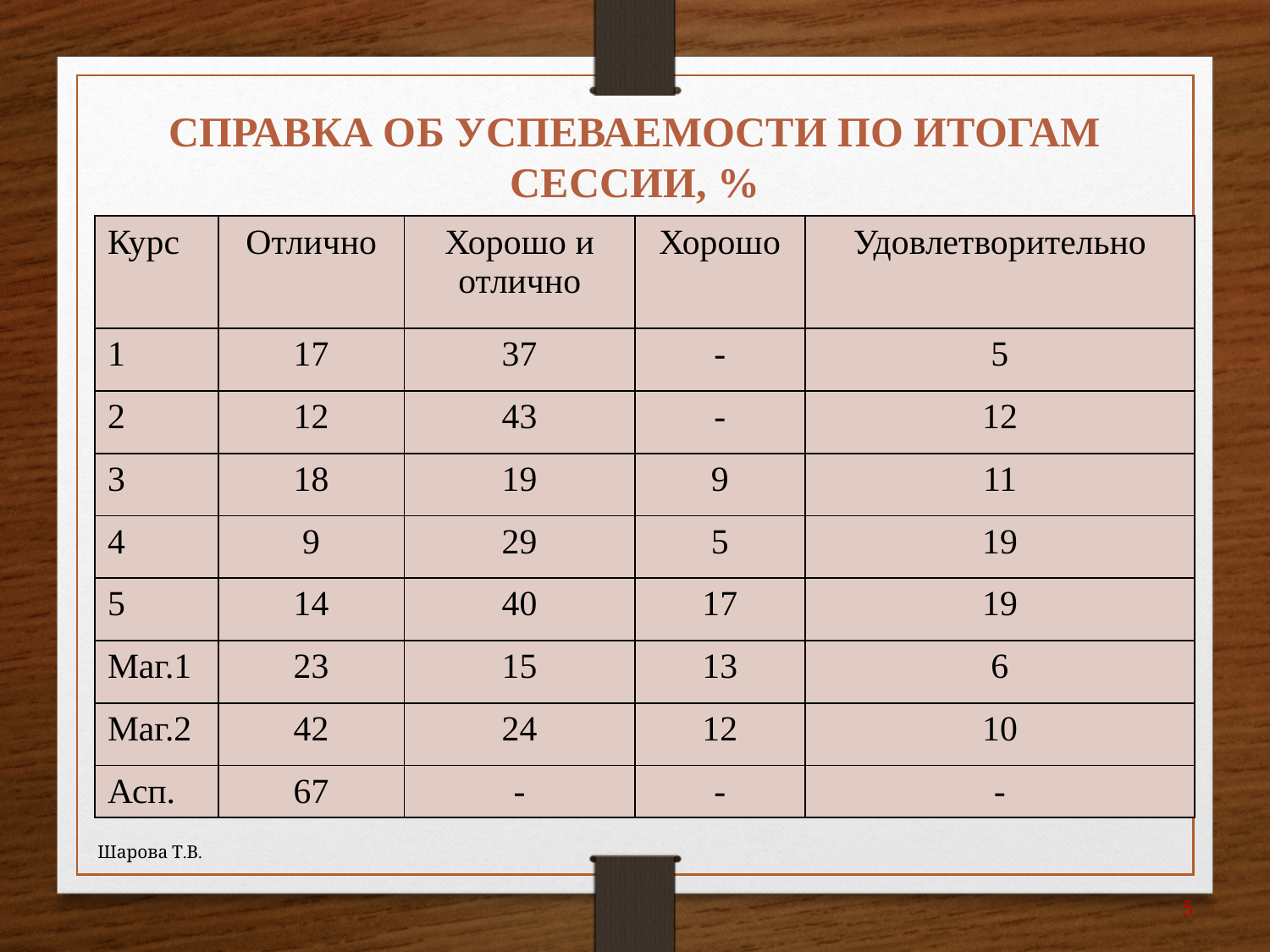

# Справка об успеваемости по итогам сессии, %
| Курс | Отлично | Хорошо и отлично | Хорошо | Удовлетворительно |
| --- | --- | --- | --- | --- |
| 1 | 17 | 37 | - | 5 |
| 2 | 12 | 43 | - | 12 |
| 3 | 18 | 19 | 9 | 11 |
| 4 | 9 | 29 | 5 | 19 |
| 5 | 14 | 40 | 17 | 19 |
| Маг.1 | 23 | 15 | 13 | 6 |
| Маг.2 | 42 | 24 | 12 | 10 |
| Асп. | 67 | - | - | - |
Шарова Т.В.
5